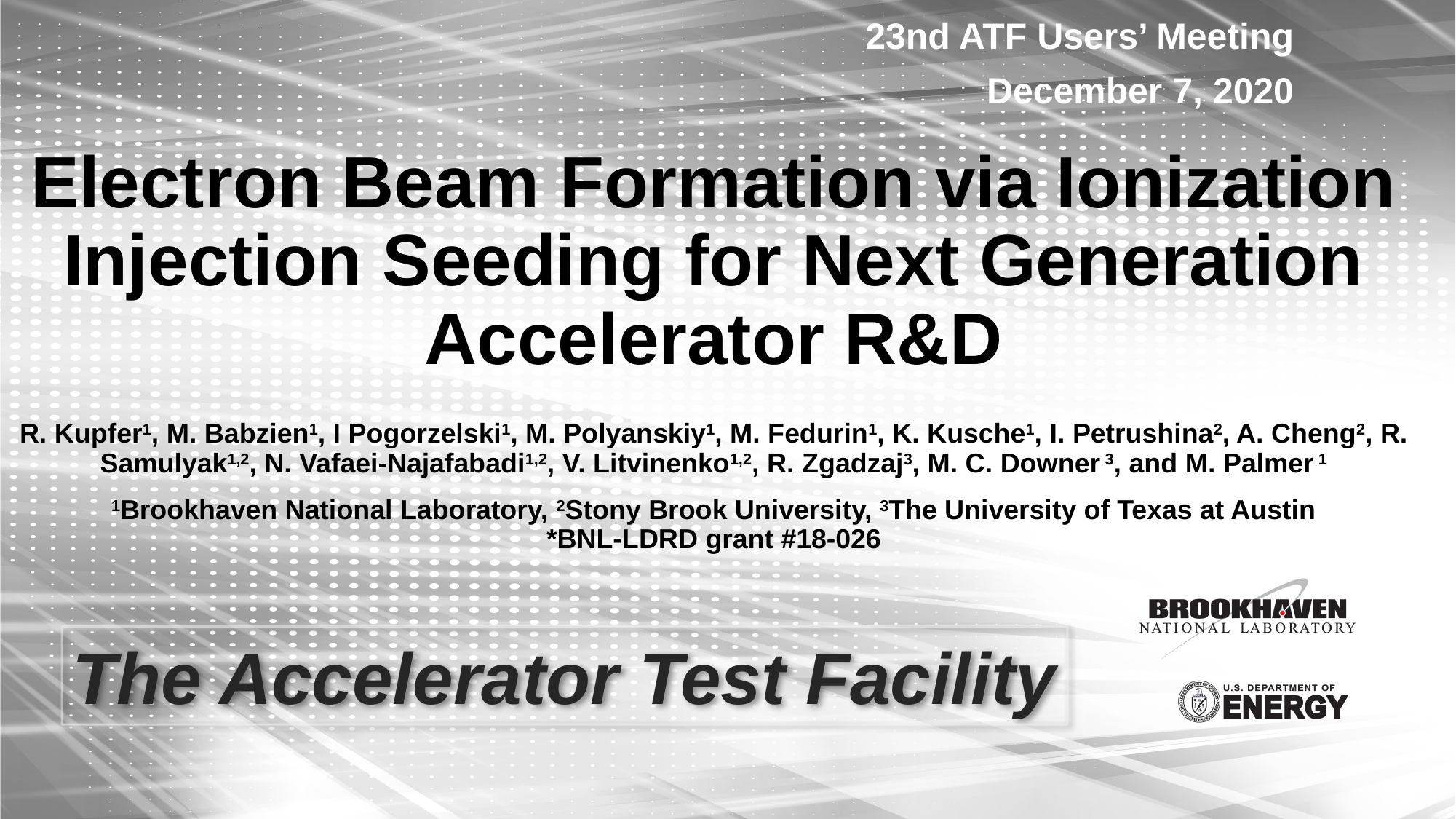

23nd ATF Users’ Meeting
December 7, 2020

# Electron Beam Formation via Ionization Injection ​Seeding for Next Generation Accelerator R&D R. Kupfer1, M. Babzien1, I Pogorzelski1, M. Polyanskiy1, M. Fedurin1, K. Kusche1, I. Petrushina2, A. Cheng2, R. Samulyak1,2, N. Vafaei-Najafabadi1,2, V. Litvinenko1,2, R. Zgadzaj3, M. C. Downer 3, and M. Palmer 1 1Brookhaven National Laboratory, 2Stony Brook University, 3The University of Texas at Austin *BNL-LDRD grant #18‐026